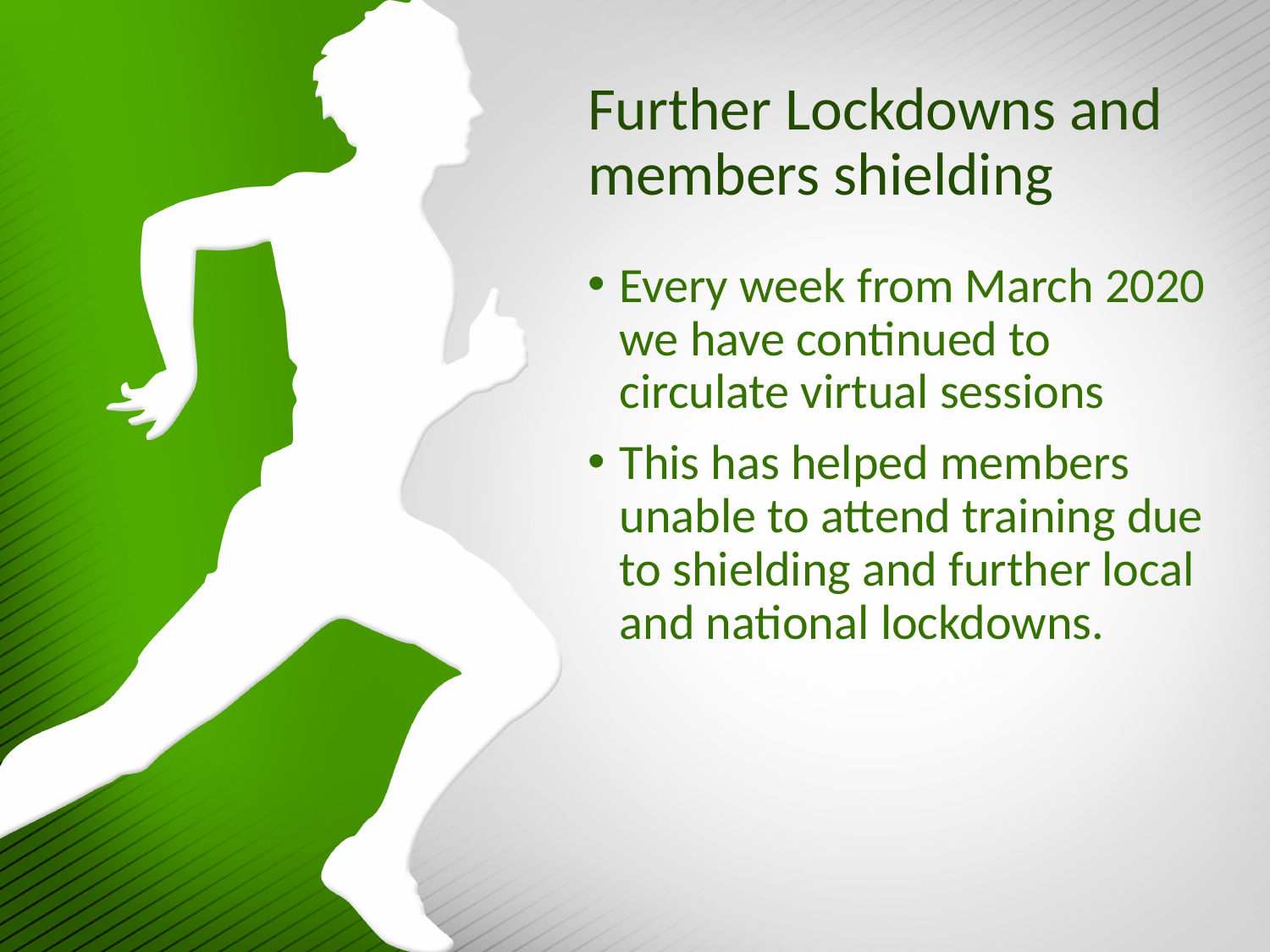

# Further Lockdowns and members shielding
Every week from March 2020 we have continued to circulate virtual sessions
This has helped members unable to attend training due to shielding and further local and national lockdowns.